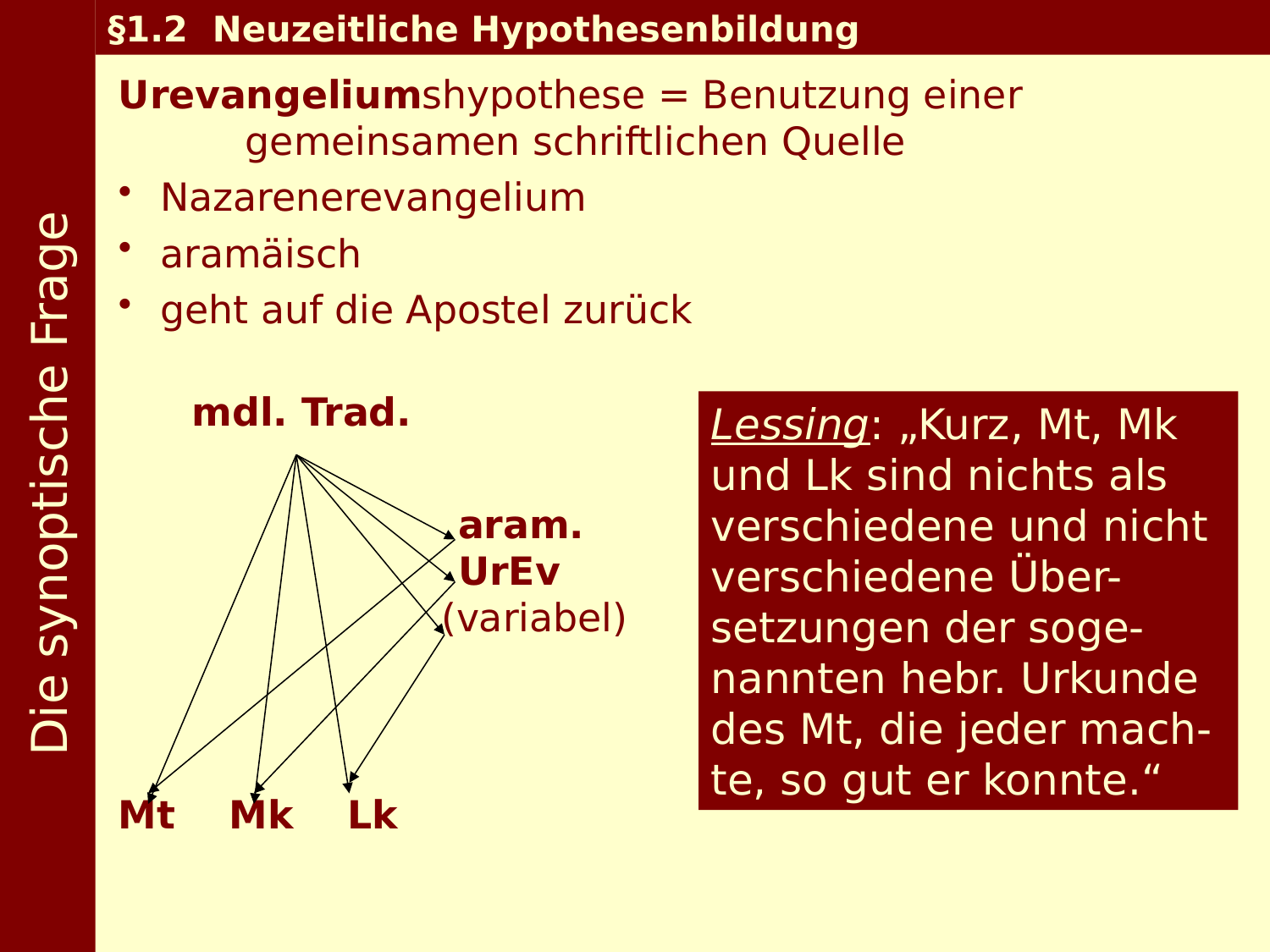

Die synoptische Frage
§1.2  Neuzeitliche Hypothesenbildung
Urevangeliumshypothese = Benutzung einer 		gemeinsamen schriftlichen Quelle
 Nazarenerevangelium
 aramäisch
 geht auf die Apostel zurück
      mdl. Trad.
			  			       aram.			       UrEv	 	                (variabel)

Mt    Mk    Lk
Lessing: „Kurz, Mt, Mk und Lk sind nichts als verschiedene und nicht verschiedene Über-setzungen der soge-nannten hebr. Urkunde des Mt, die jeder mach-te, so gut er konnte.“